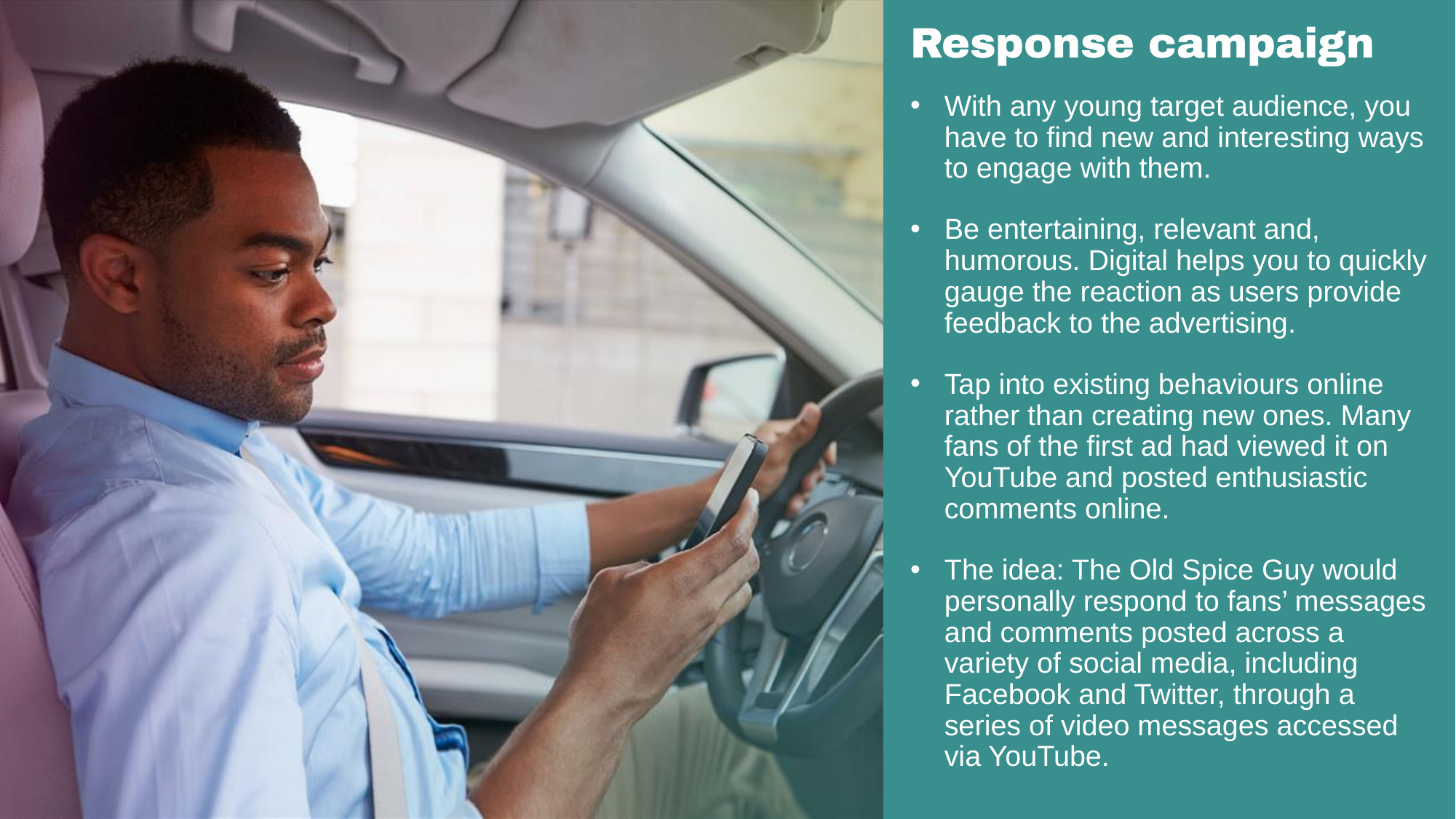

# Response campaign
With any young target audience, you have to find new and interesting ways to engage with them.
Be entertaining, relevant and, humorous. Digital helps you to quickly gauge the reaction as users provide feedback to the advertising.
Tap into existing behaviours online rather than creating new ones. Many fans of the first ad had viewed it on YouTube and posted enthusiastic comments online.
The idea: The Old Spice Guy would personally respond to fans’ messages and comments posted across a variety of social media, including Facebook and Twitter, through a series of video messages accessed via YouTube.